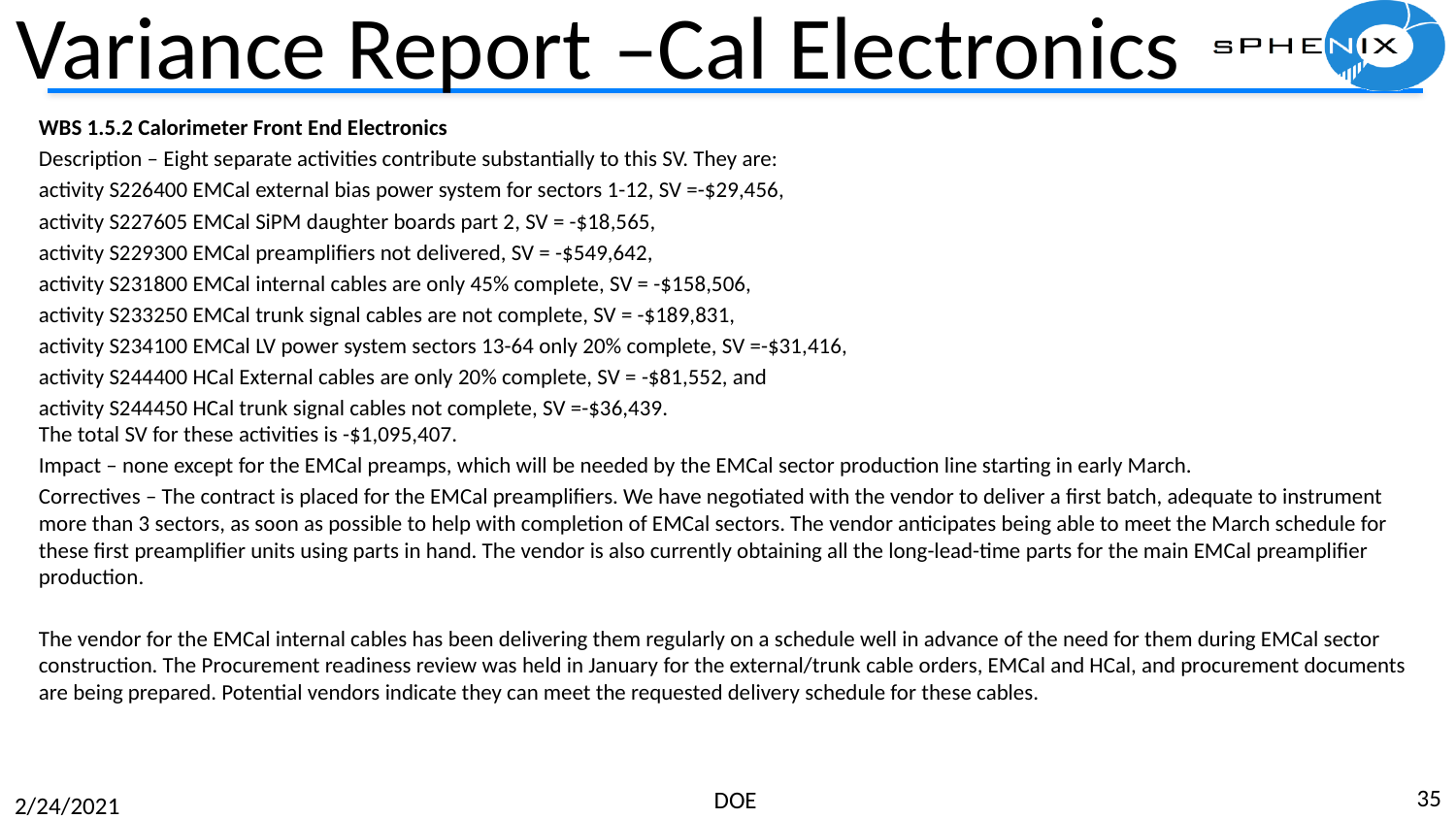

# Variance Report –Cal Electronics
WBS 1.5.2 Calorimeter Front End Electronics
Description – Eight separate activities contribute substantially to this SV. They are:
activity S226400 EMCal external bias power system for sectors 1-12, SV =-$29,456,
activity S227605 EMCal SiPM daughter boards part 2, SV = -$18,565,
activity S229300 EMCal preamplifiers not delivered, SV = -$549,642,
activity S231800 EMCal internal cables are only 45% complete, SV = -$158,506,
activity S233250 EMCal trunk signal cables are not complete, SV = -$189,831,
activity S234100 EMCal LV power system sectors 13-64 only 20% complete, SV =-$31,416,
activity S244400 HCal External cables are only 20% complete, SV = -$81,552, and
activity S244450 HCal trunk signal cables not complete, SV =-$36,439.
The total SV for these activities is -$1,095,407.
Impact – none except for the EMCal preamps, which will be needed by the EMCal sector production line starting in early March.
Correctives – The contract is placed for the EMCal preamplifiers. We have negotiated with the vendor to deliver a first batch, adequate to instrument more than 3 sectors, as soon as possible to help with completion of EMCal sectors. The vendor anticipates being able to meet the March schedule for these first preamplifier units using parts in hand. The vendor is also currently obtaining all the long-lead-time parts for the main EMCal preamplifier production.

The vendor for the EMCal internal cables has been delivering them regularly on a schedule well in advance of the need for them during EMCal sector construction. The Procurement readiness review was held in January for the external/trunk cable orders, EMCal and HCal, and procurement documents are being prepared. Potential vendors indicate they can meet the requested delivery schedule for these cables.

35
DOE
2/24/2021